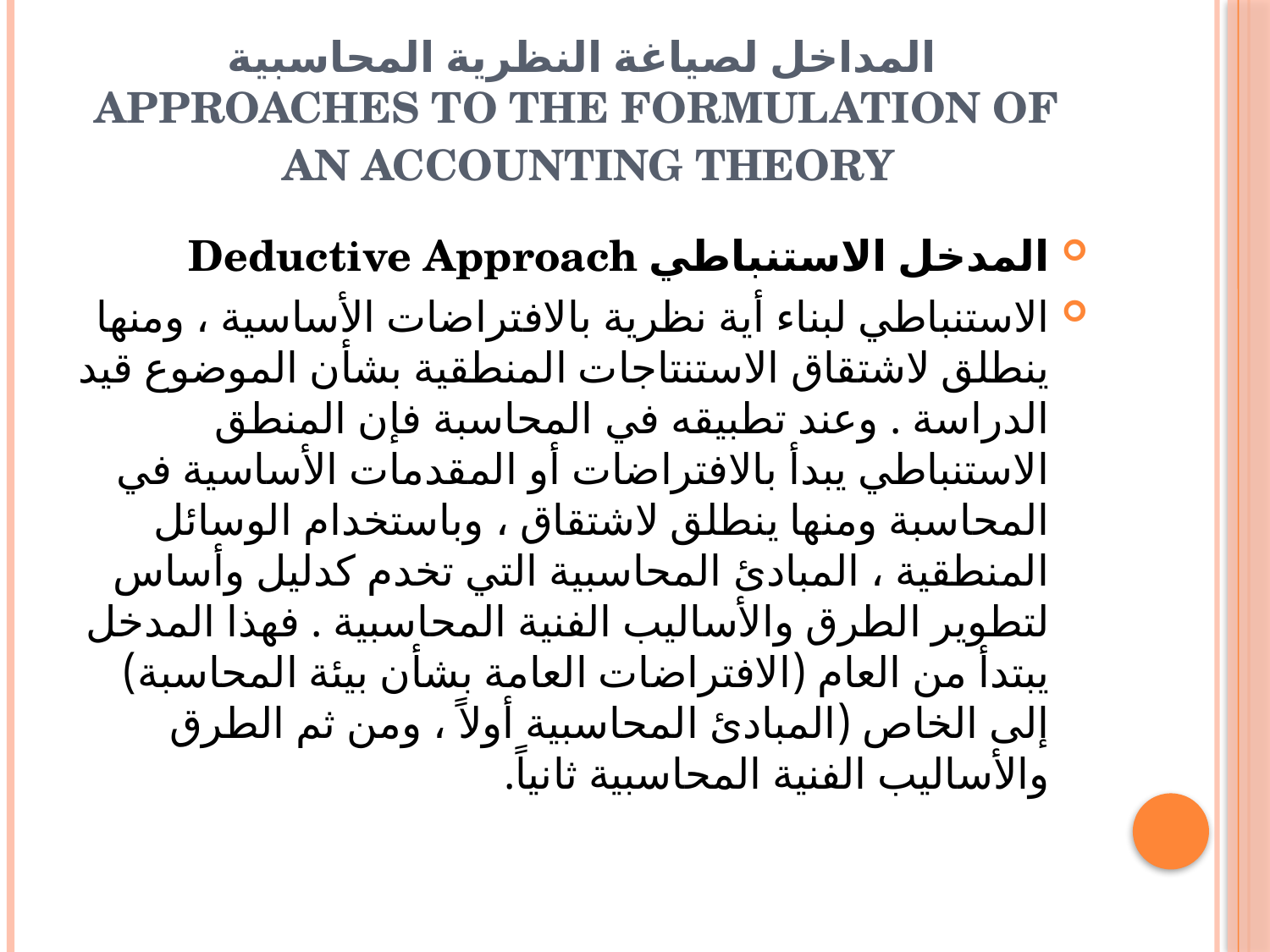

# المداخل لصياغة النظرية المحاسبية Approaches to The Formulation of an accounting Theory
المدخل الاستنباطي Deductive Approach
الاستنباطي لبناء أية نظرية بالافتراضات الأساسية ، ومنها ينطلق لاشتقاق الاستنتاجات المنطقية بشأن الموضوع قيد الدراسة . وعند تطبيقه في المحاسبة فإن المنطق الاستنباطي يبدأ بالافتراضات أو المقدمات الأساسية في المحاسبة ومنها ينطلق لاشتقاق ، وباستخدام الوسائل المنطقية ، المبادئ المحاسبية التي تخدم كدليل وأساس لتطوير الطرق والأساليب الفنية المحاسبية . فهذا المدخل يبتدأ من العام (الافتراضات العامة بشأن بيئة المحاسبة) إلى الخاص (المبادئ المحاسبية أولاً ، ومن ثم الطرق والأساليب الفنية المحاسبية ثانياً.